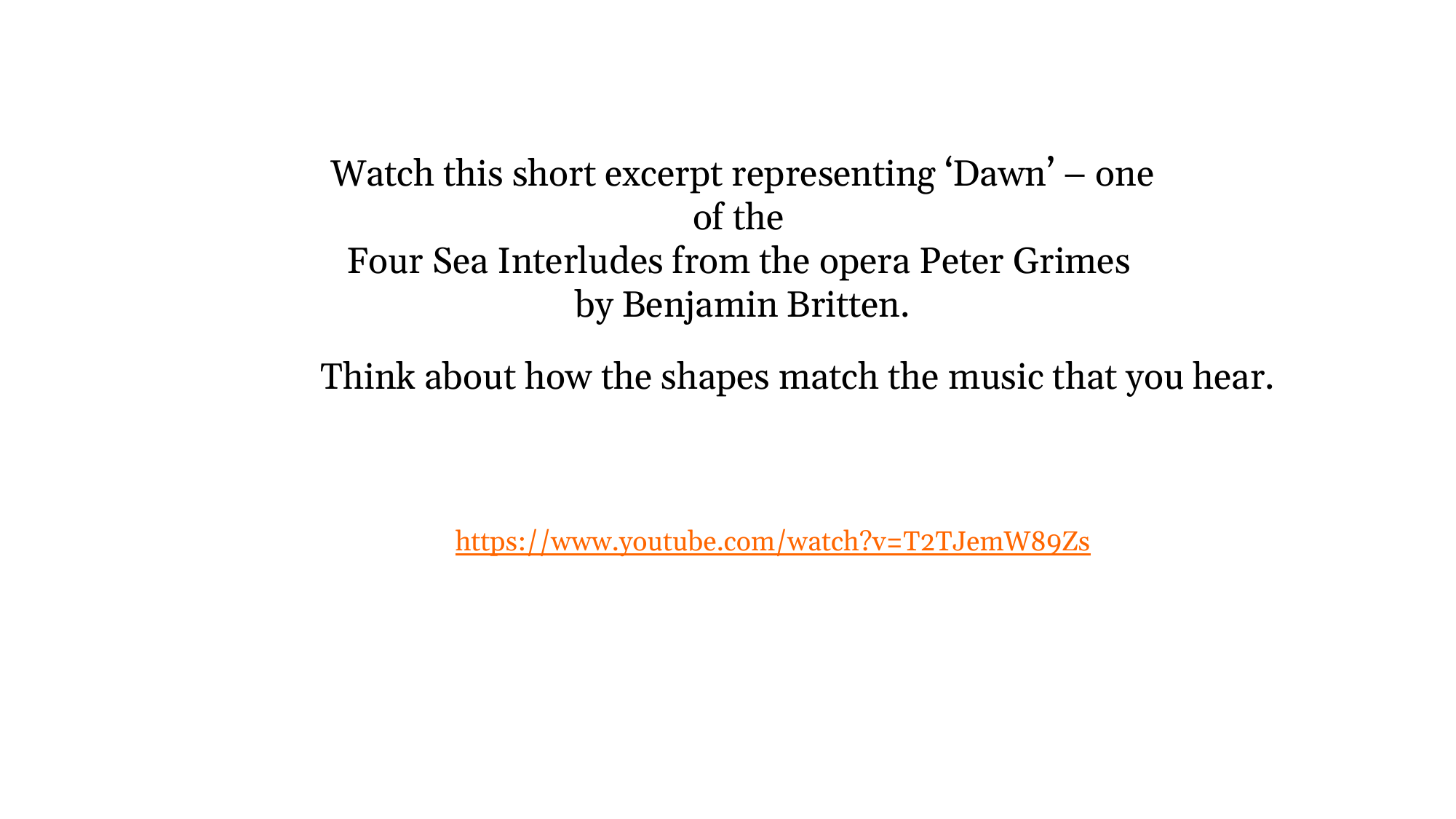

Watch this short excerpt representing ‘Dawn’ – one of the
Four Sea Interludes from the opera Peter Grimes
by Benjamin Britten.
Think about how the shapes match the music that you hear.
https://www.youtube.com/watch?v=T2TJemW89Zs